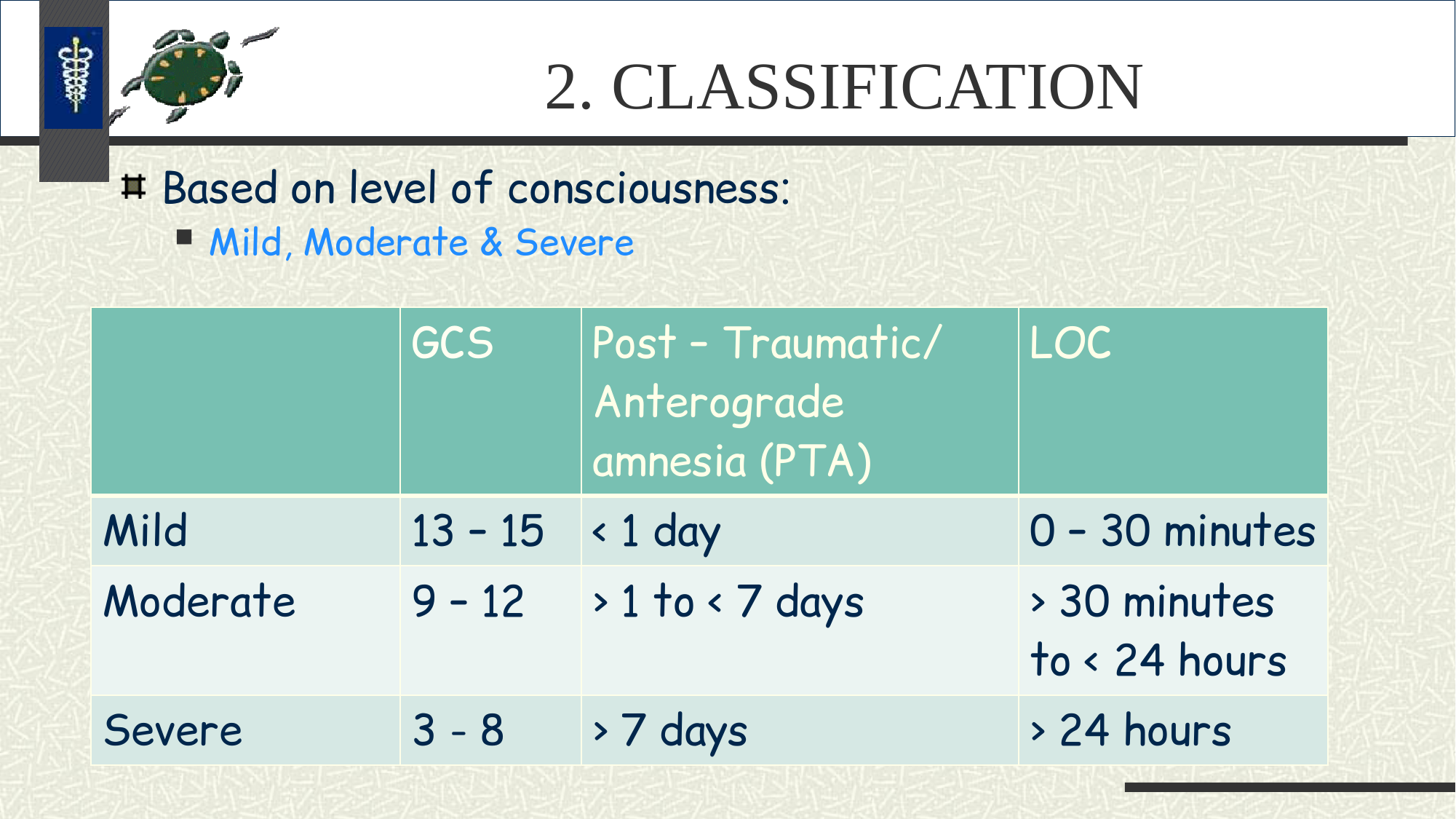

# 2. CLASSIFICATION
Based on level of consciousness:
Mild, Moderate & Severe
|  | GCS | Post – Traumatic/ Anterograde amnesia (PTA) | LOC |
| --- | --- | --- | --- |
| Mild | 13 – 15 | < 1 day | 0 – 30 minutes |
| Moderate | 9 – 12 | > 1 to < 7 days | > 30 minutes to < 24 hours |
| Severe | 3 - 8 | > 7 days | > 24 hours |